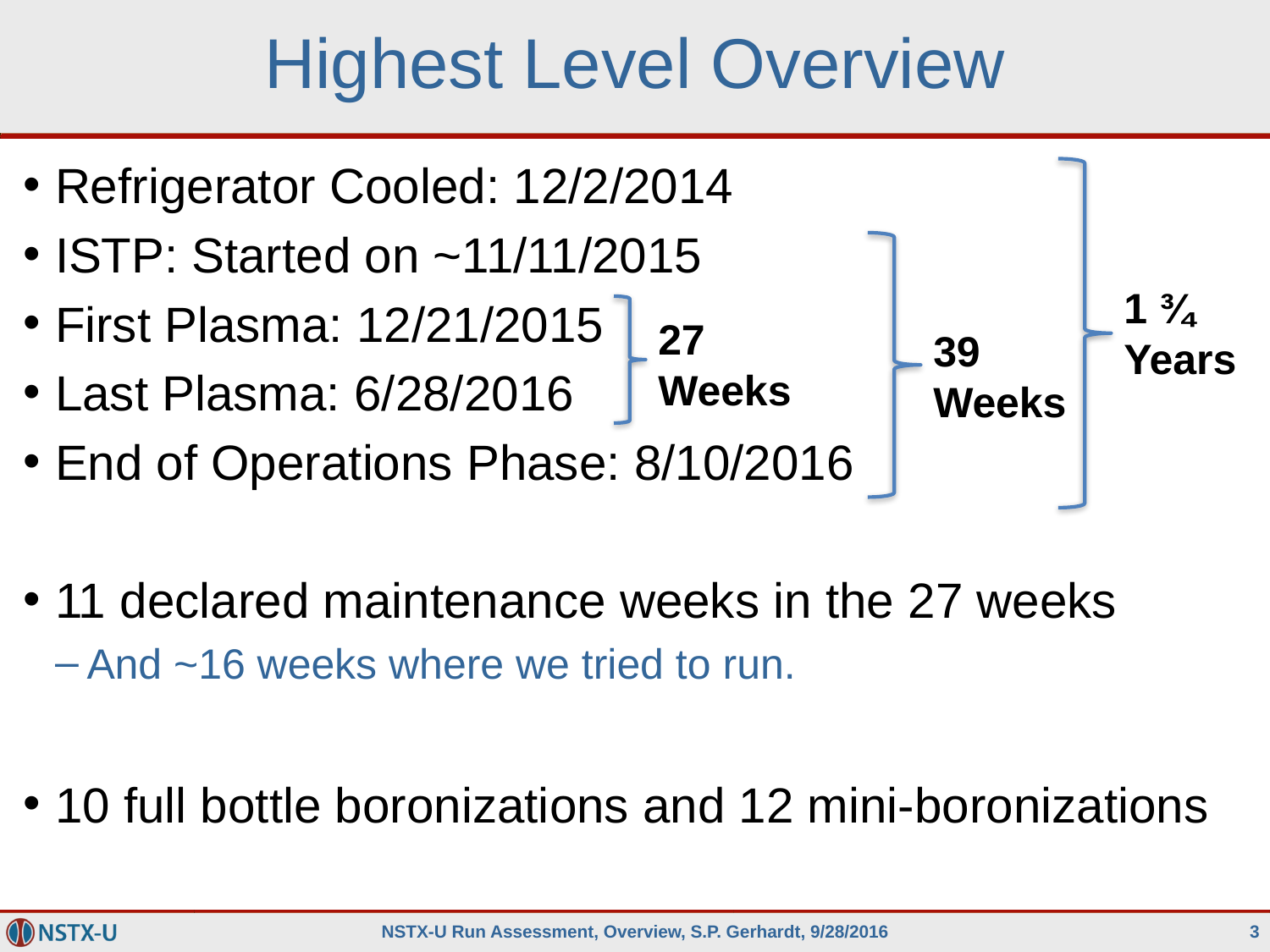

# Highest Level Overview
Refrigerator Cooled: 12/2/2014
ISTP: Started on ~11/11/2015
First Plasma: 12/21/2015
Last Plasma: 6/28/2016
End of Operations Phase: 8/10/2016

11 declared maintenance weeks in the 27 weeks
And ~16 weeks where we tried to run.

10 full bottle boronizations and 12 mini-boronizations

1 ¾ Years

27 Weeks
39 Weeks